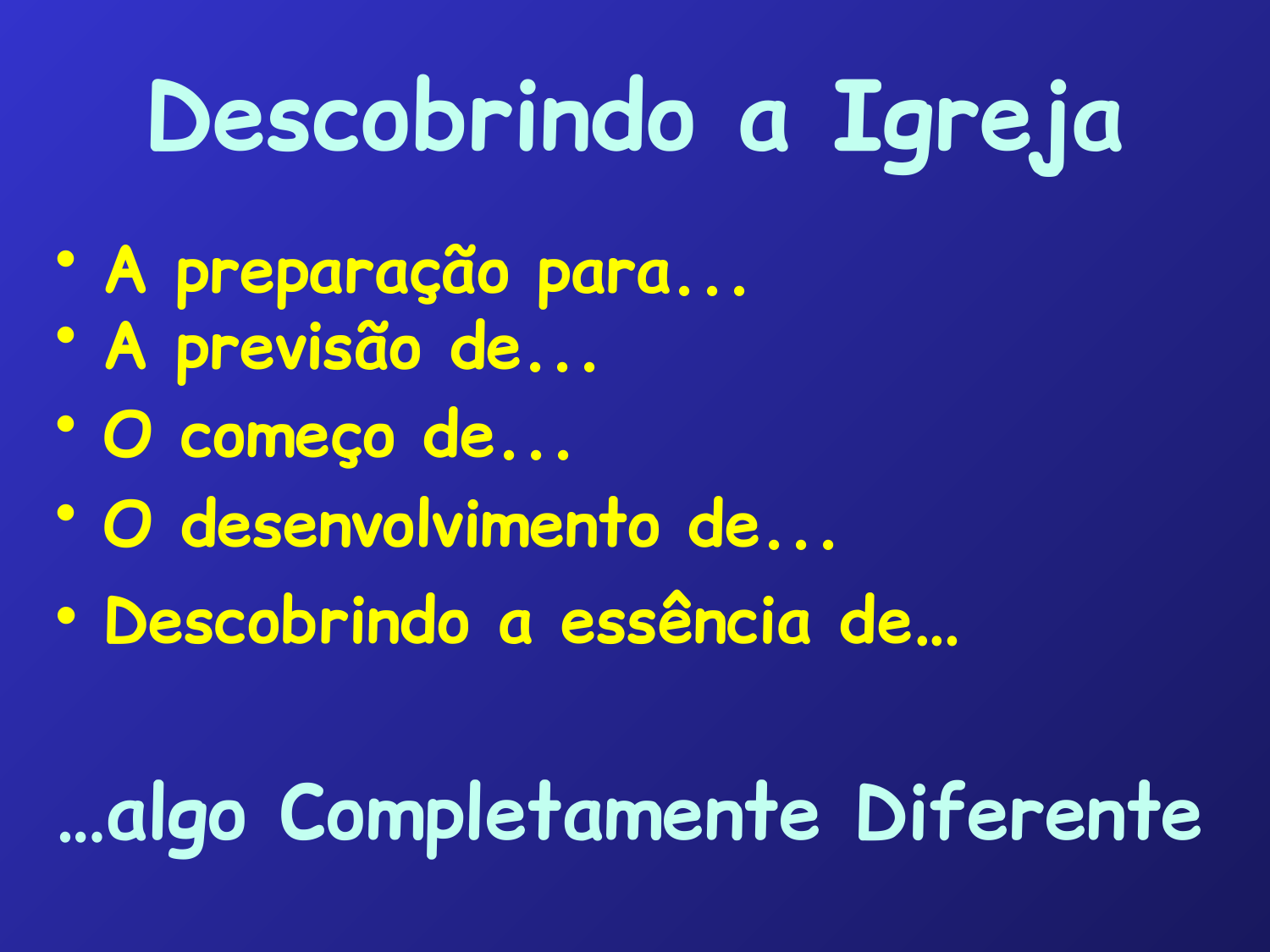

# Descobrindo a Igreja
A preparação para...
A previsão de...
O começo de...
O desenvolvimento de...
Descobrindo a essência de…
…algo Completamente Diferente